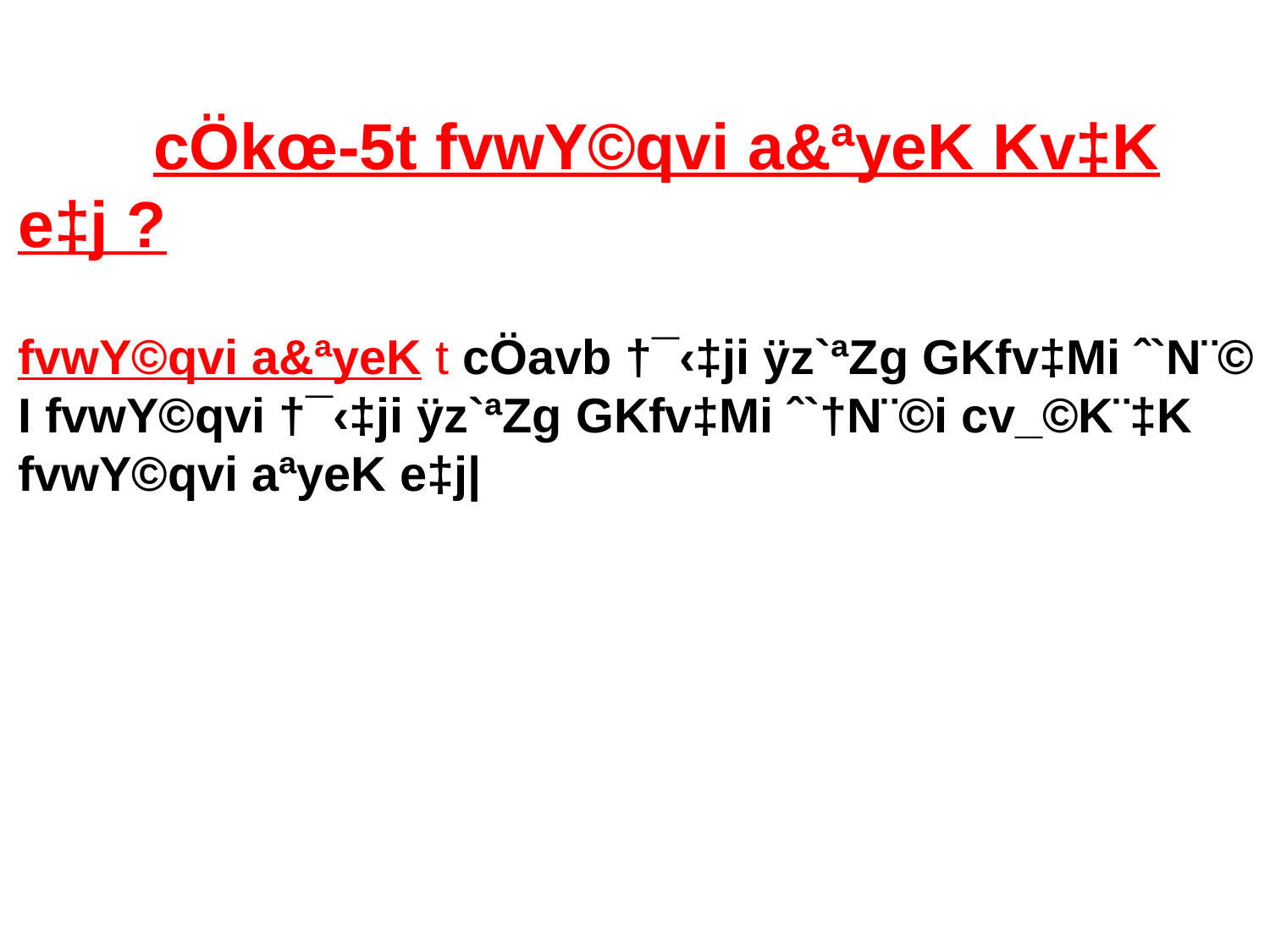

# cÖkœ-5t fvwY©qvi a&ªyeK Kv‡K e‡j ? fvwY©qvi a&ªyeK t cÖavb †¯‹‡ji ÿz`ªZg GKfv‡Mi ˆ`N¨© I fvwY©qvi †¯‹‡ji ÿz`ªZg GKfv‡Mi ˆ`†N¨©i cv_©K¨‡K fvwY©qvi aªyeK e‡j|